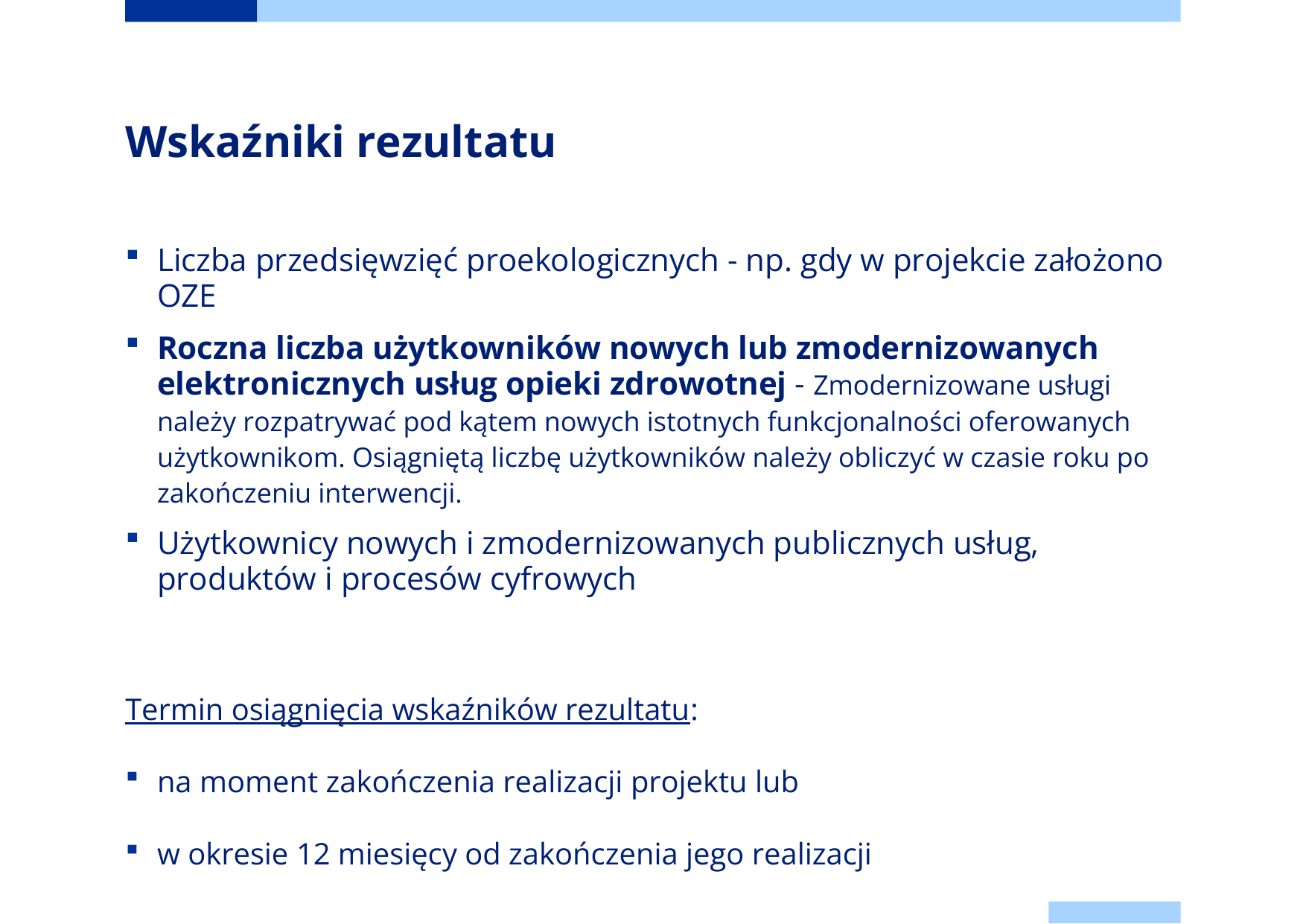

# Wskaźniki rezultatu
Liczba przedsięwzięć proekologicznych - np. gdy w projekcie założono OZE
Roczna liczba użytkowników nowych lub zmodernizowanych elektronicznych usług opieki zdrowotnej - Zmodernizowane usługi należy rozpatrywać pod kątem nowych istotnych funkcjonalności oferowanych użytkownikom. Osiągniętą liczbę użytkowników należy obliczyć w czasie roku po zakończeniu interwencji.
Użytkownicy nowych i zmodernizowanych publicznych usług, produktów i procesów cyfrowych

Termin osiągnięcia wskaźników rezultatu:
na moment zakończenia realizacji projektu lub
w okresie 12 miesięcy od zakończenia jego realizacji